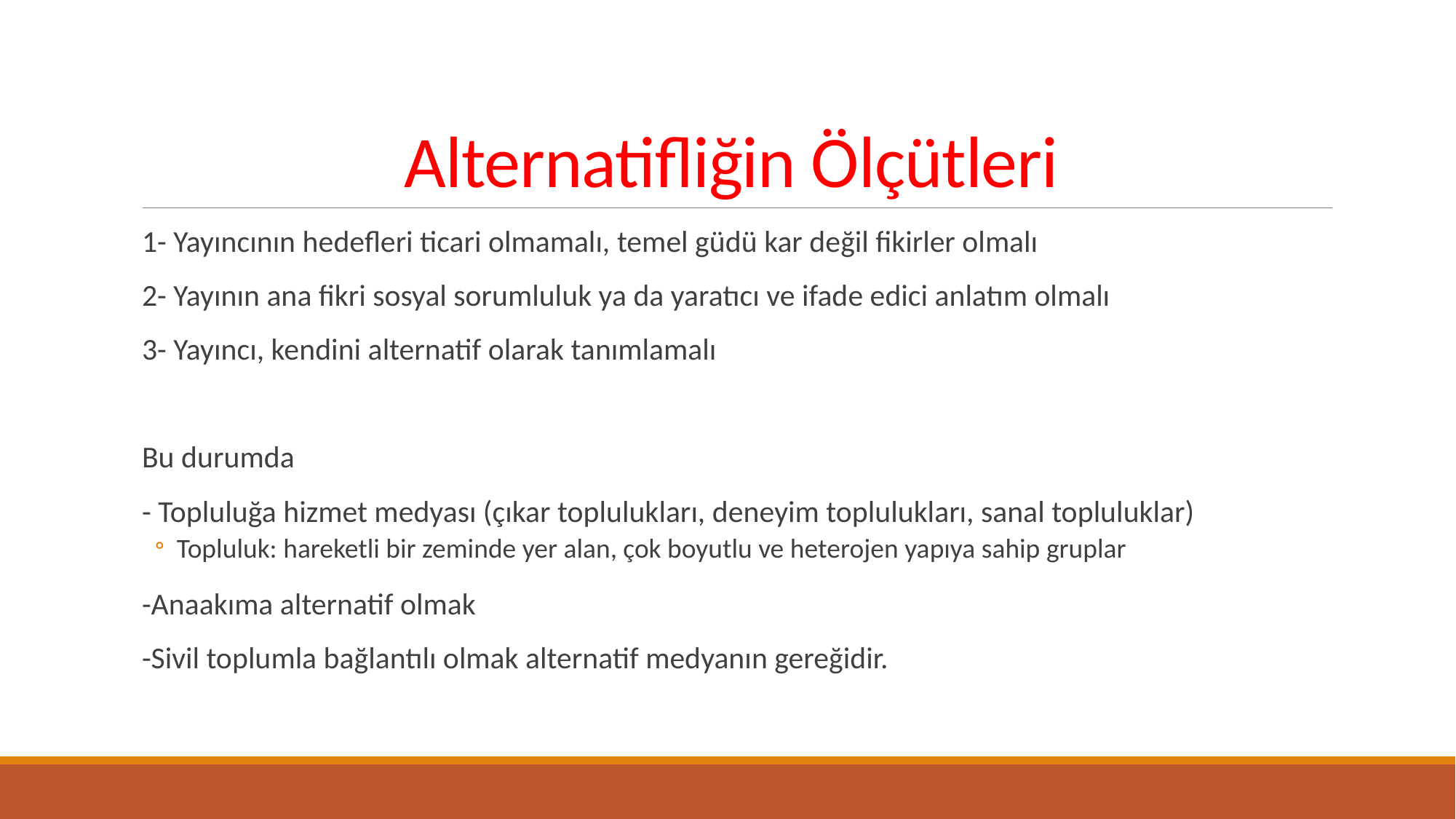

# Alternatifliğin Ölçütleri
1- Yayıncının hedefleri ticari olmamalı, temel güdü kar değil fikirler olmalı
2- Yayının ana fikri sosyal sorumluluk ya da yaratıcı ve ifade edici anlatım olmalı
3- Yayıncı, kendini alternatif olarak tanımlamalı

Bu durumda
- Topluluğa hizmet medyası (çıkar toplulukları, deneyim toplulukları, sanal topluluklar)
Topluluk: hareketli bir zeminde yer alan, çok boyutlu ve heterojen yapıya sahip gruplar
-Anaakıma alternatif olmak
-Sivil toplumla bağlantılı olmak alternatif medyanın gereğidir.